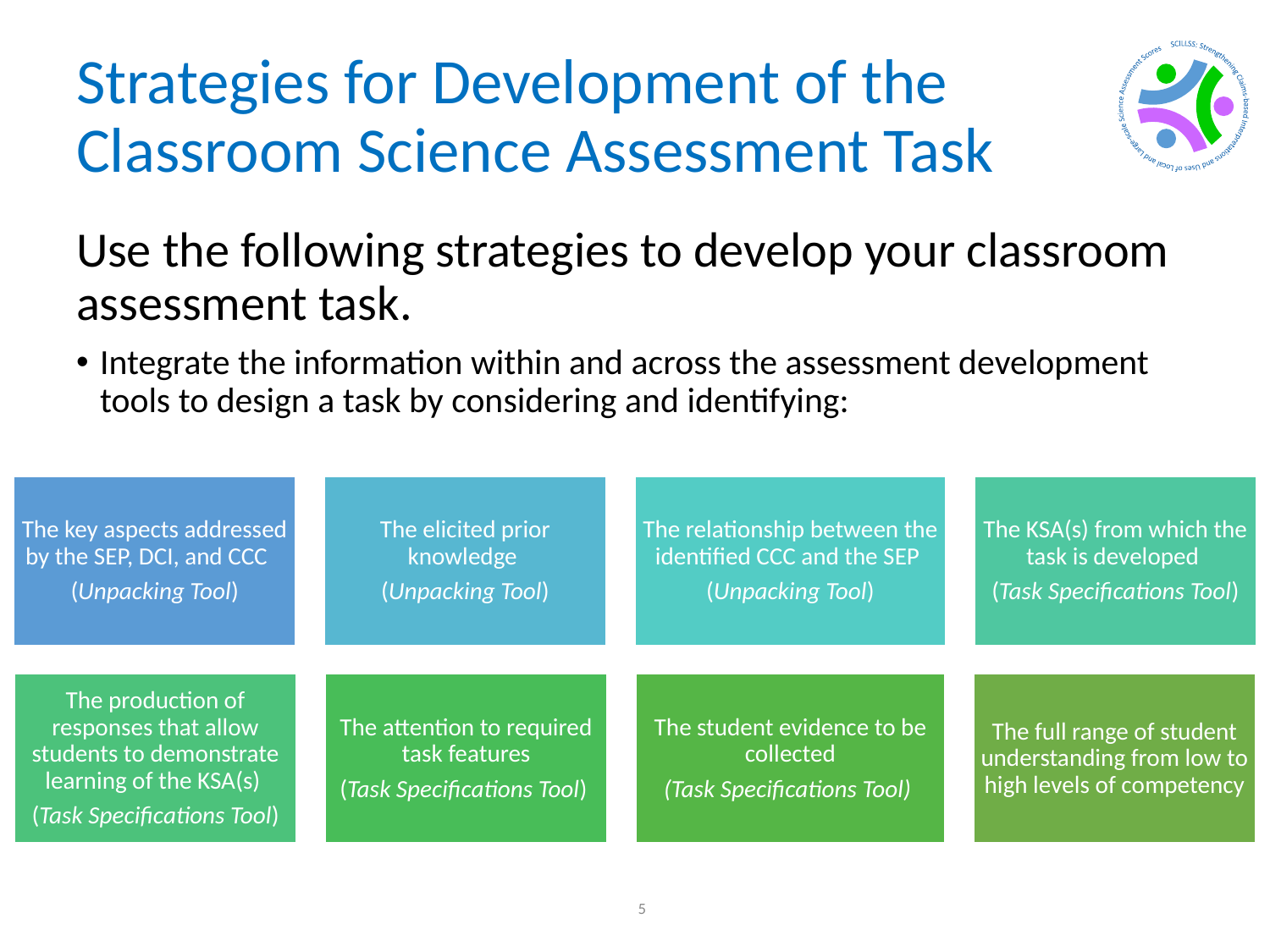

# Strategies for Development of the Classroom Science Assessment Task
Use the following strategies to develop your classroom assessment task.
Integrate the information within and across the assessment development tools to design a task by considering and identifying:

The key aspects addressed by the SEP, DCI, and CCC
(Unpacking Tool)
The elicited prior knowledge
(Unpacking Tool)
The relationship between the identified CCC and the SEP
(Unpacking Tool)
The KSA(s) from which the task is developed
(Task Specifications Tool)
The production of responses that allow students to demonstrate learning of the KSA(s)
(Task Specifications Tool)
The attention to required task features
(Task Specifications Tool)
The student evidence to be collected
(Task Specifications Tool)
The full range of student understanding from low to high levels of competency